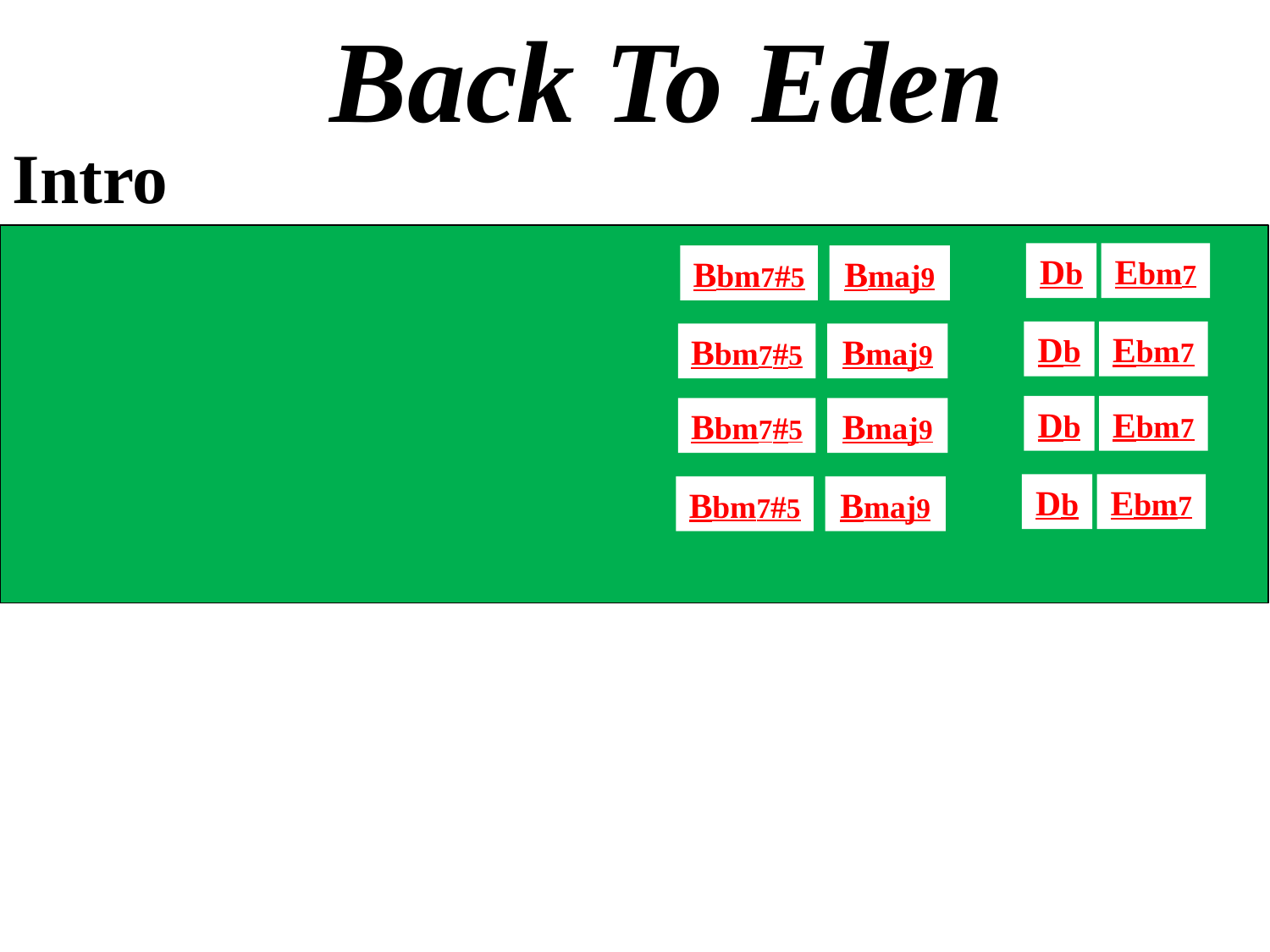

Back To Eden
Intro

Db
Ebm7
Bbm7#5
Bmaj9
Db
Ebm7
Bbm7#5
Bmaj9
Db
Ebm7
Bbm7#5
Bmaj9
Db
Ebm7
Bbm7#5
Bmaj9